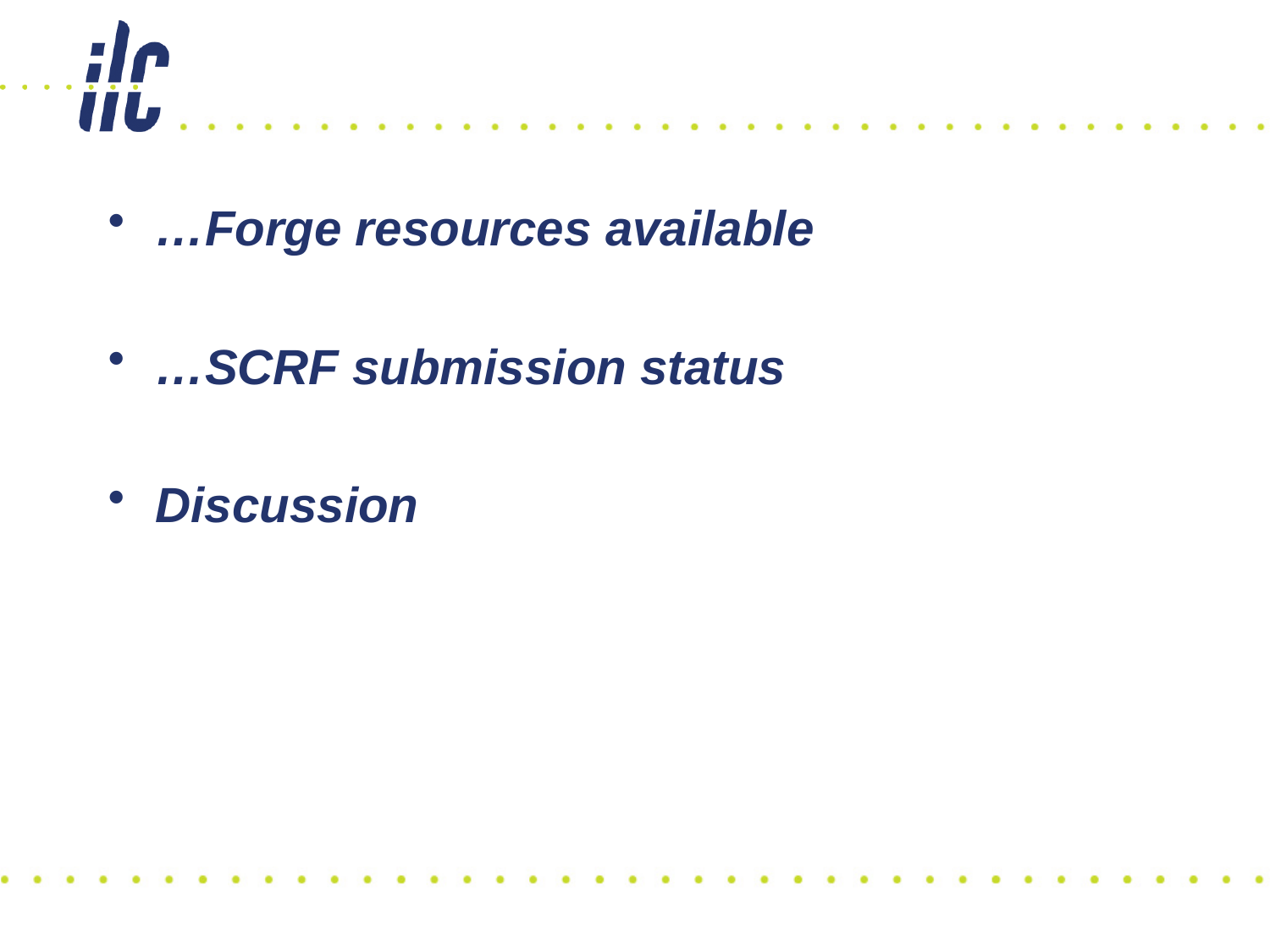

#
…Forge resources available

…SCRF submission status

Discussion